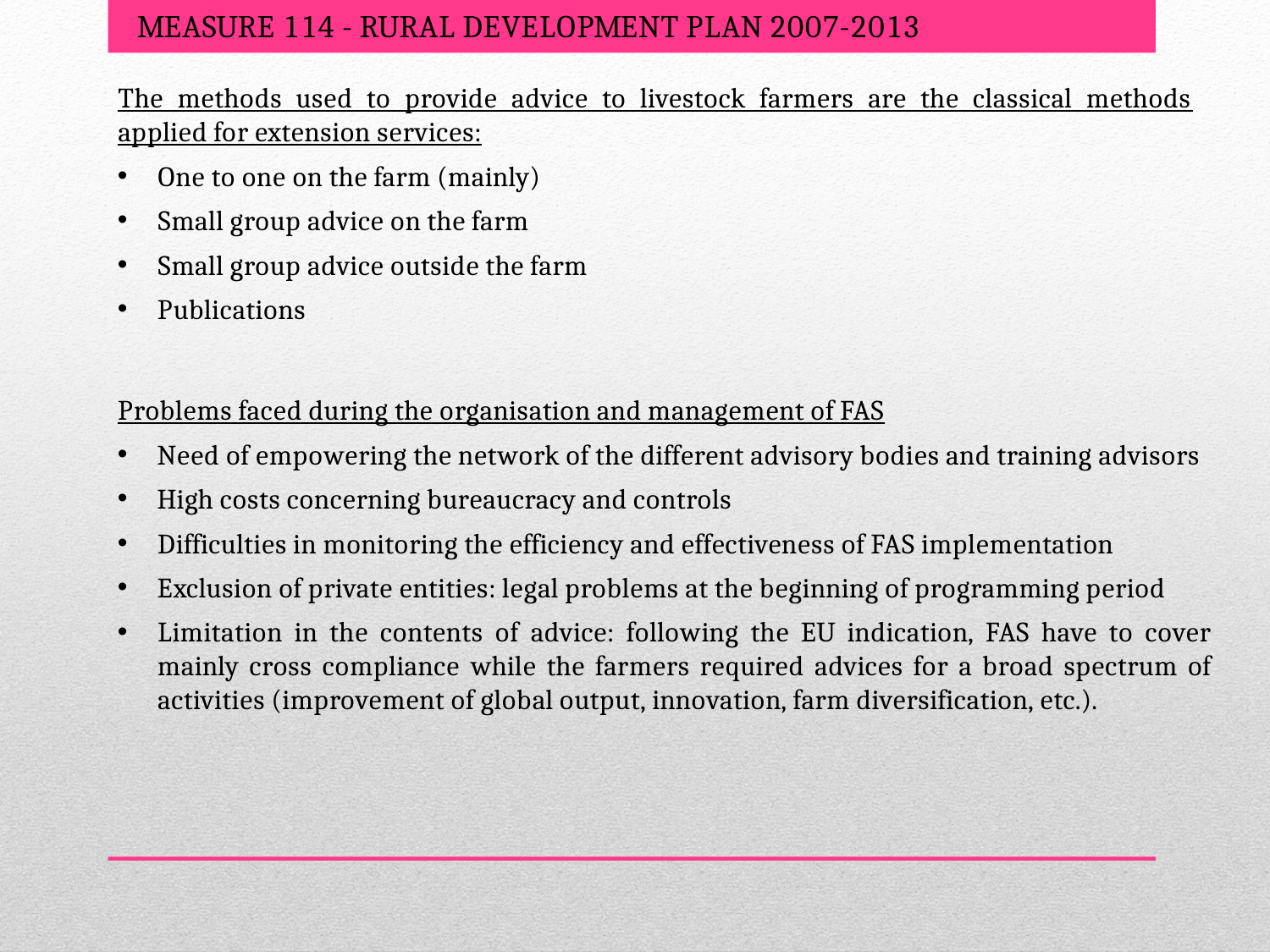

Measure 114 - Rural Development Plan 2007-2013
The methods used to provide advice to livestock farmers are the classical methods applied for extension services:
One to one on the farm (mainly)
Small group advice on the farm
Small group advice outside the farm
Publications
Problems faced during the organisation and management of FAS
Need of empowering the network of the different advisory bodies and training advisors
High costs concerning bureaucracy and controls
Difficulties in monitoring the efficiency and effectiveness of FAS implementation
Exclusion of private entities: legal problems at the beginning of programming period
Limitation in the contents of advice: following the EU indication, FAS have to cover mainly cross compliance while the farmers required advices for a broad spectrum of activities (improvement of global output, innovation, farm diversification, etc.).